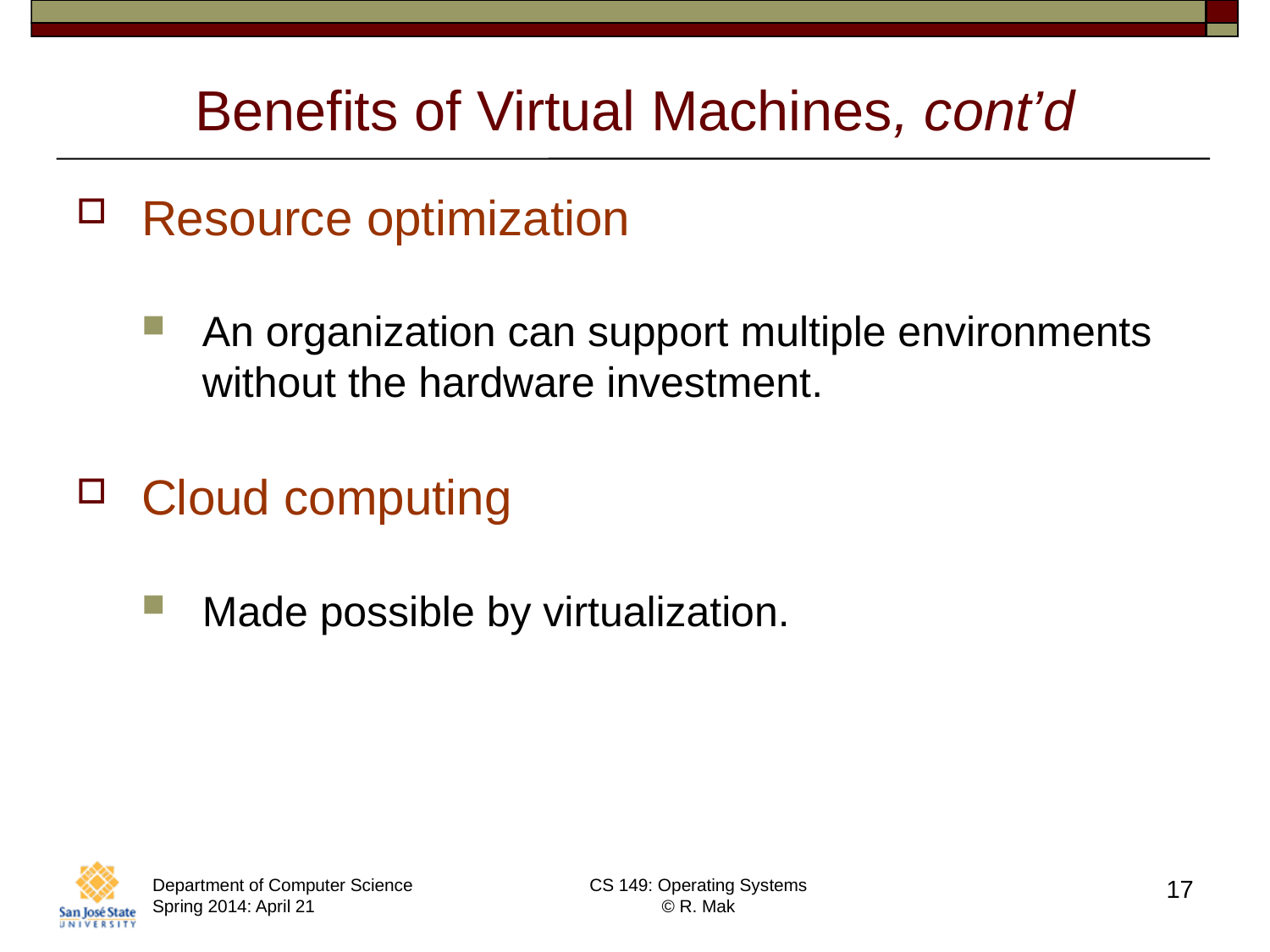

# Benefits of Virtual Machines, cont’d
Resource optimization

An organization can support multiple environments
without the hardware investment.

Cloud computing

Made possible by virtualization.

Department of Computer Science
Spring 2014: April 21
CS 149: Operating Systems
© R. Mak
17